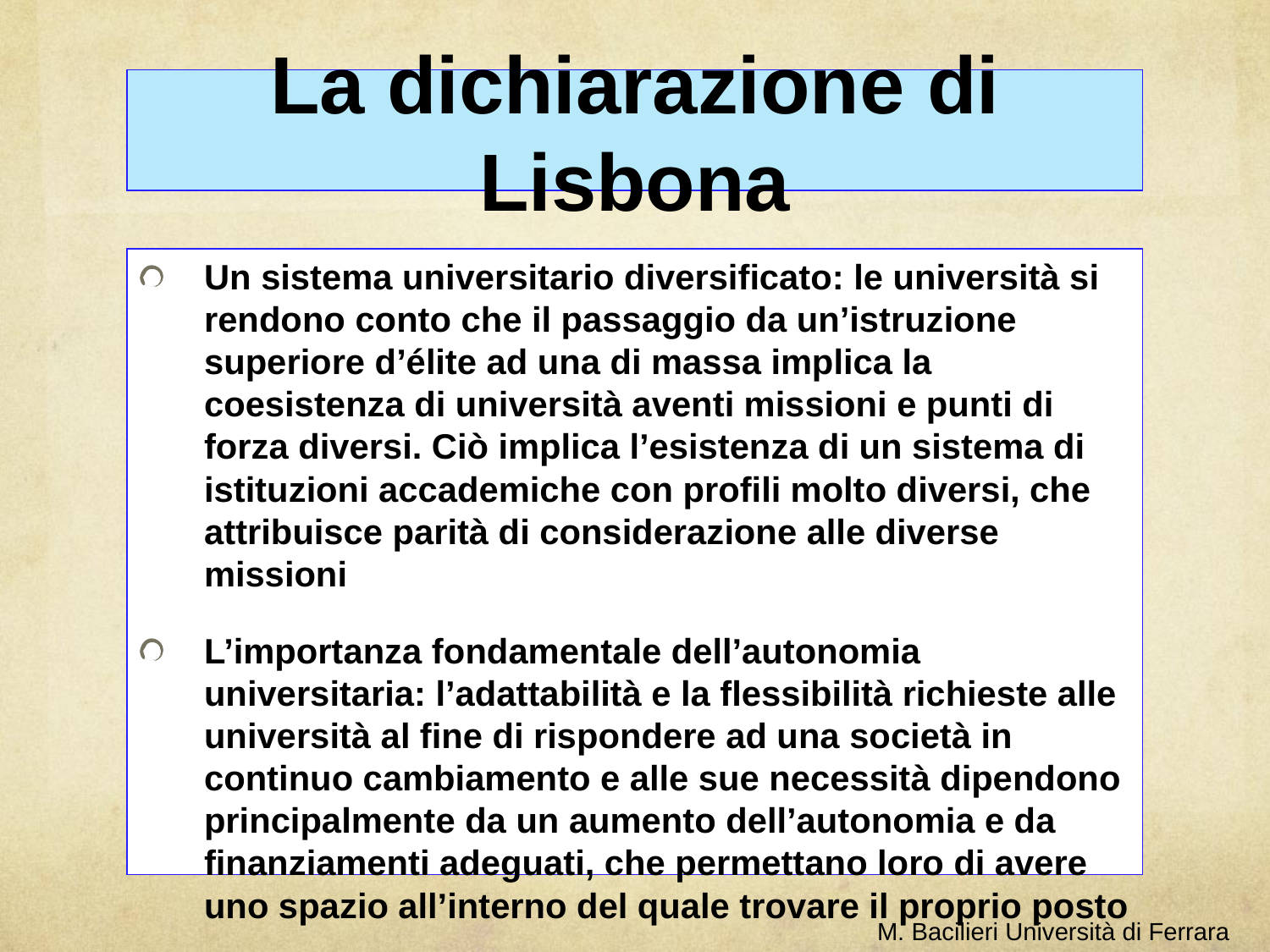

# La dichiarazione di Lisbona
Un sistema universitario diversificato: le università si rendono conto che il passaggio da un’istruzione superiore d’élite ad una di massa implica la coesistenza di università aventi missioni e punti di forza diversi. Ciò implica l’esistenza di un sistema di istituzioni accademiche con profili molto diversi, che attribuisce parità di considerazione alle diverse missioni
L’importanza fondamentale dell’autonomia universitaria: l’adattabilità e la flessibilità richieste alle università al fine di rispondere ad una società in continuo cambiamento e alle sue necessità dipendono principalmente da un aumento dell’autonomia e da finanziamenti adeguati, che permettano loro di avere uno spazio all’interno del quale trovare il proprio posto

M. Bacilieri Università di Ferrara